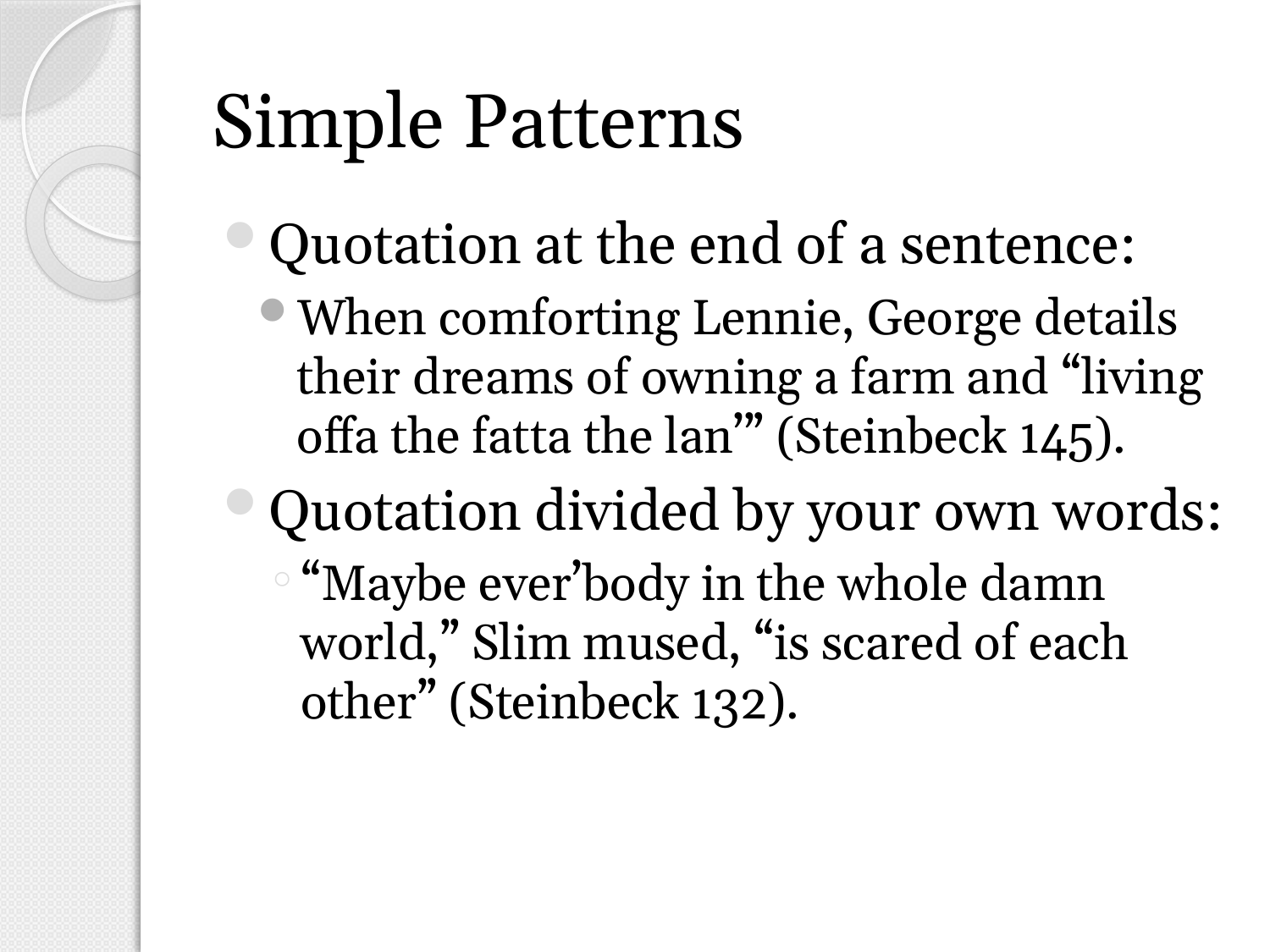

# Simple Patterns
Quotation at the end of a sentence:
When comforting Lennie, George details their dreams of owning a farm and “living offa the fatta the lan’” (Steinbeck 145).
Quotation divided by your own words:
“Maybe ever’body in the whole damn world,” Slim mused, “is scared of each other” (Steinbeck 132).